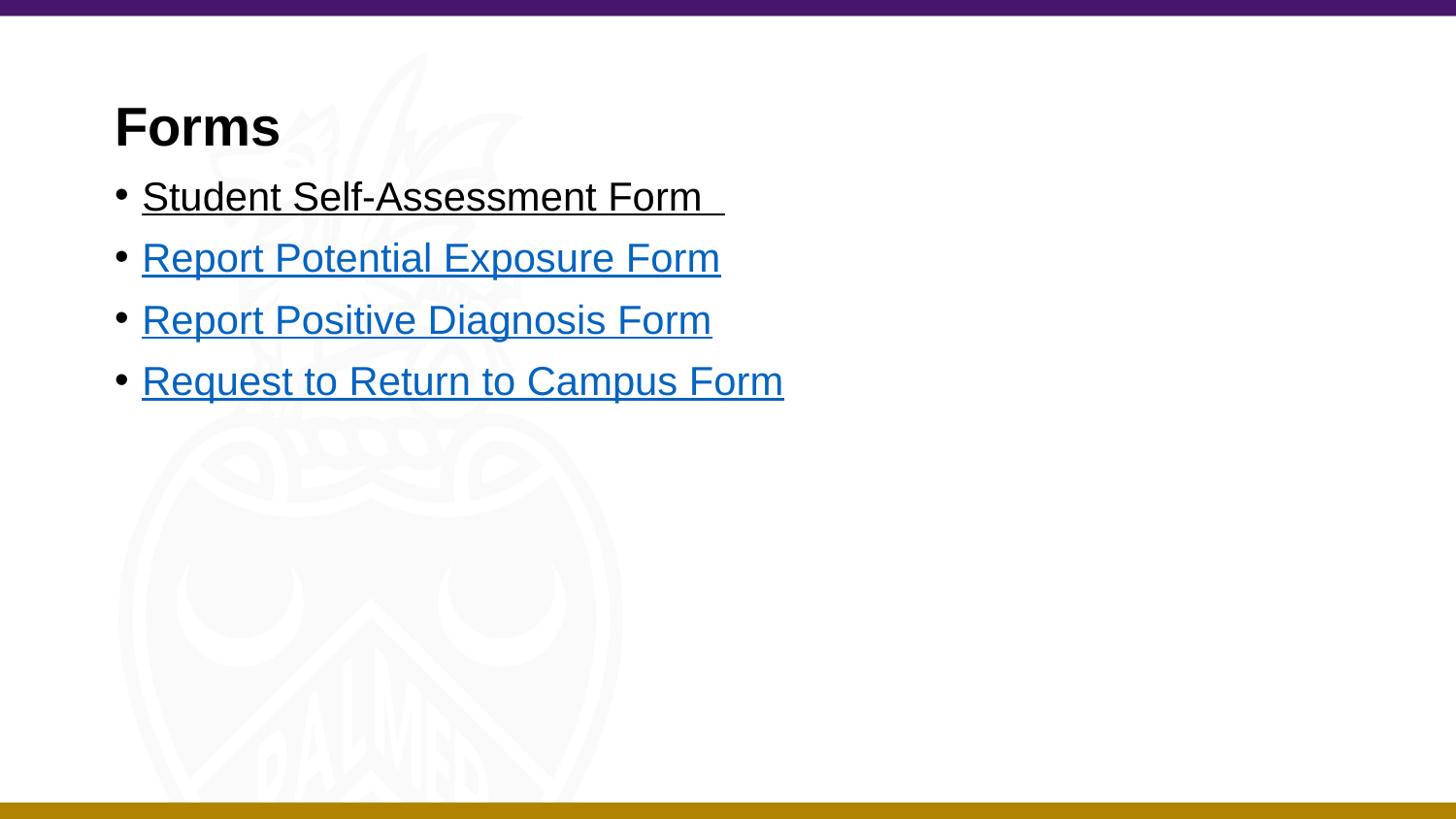

# Forms
Student Self-Assessment Form
Report Potential Exposure Form
Report Positive Diagnosis Form
Request to Return to Campus Form